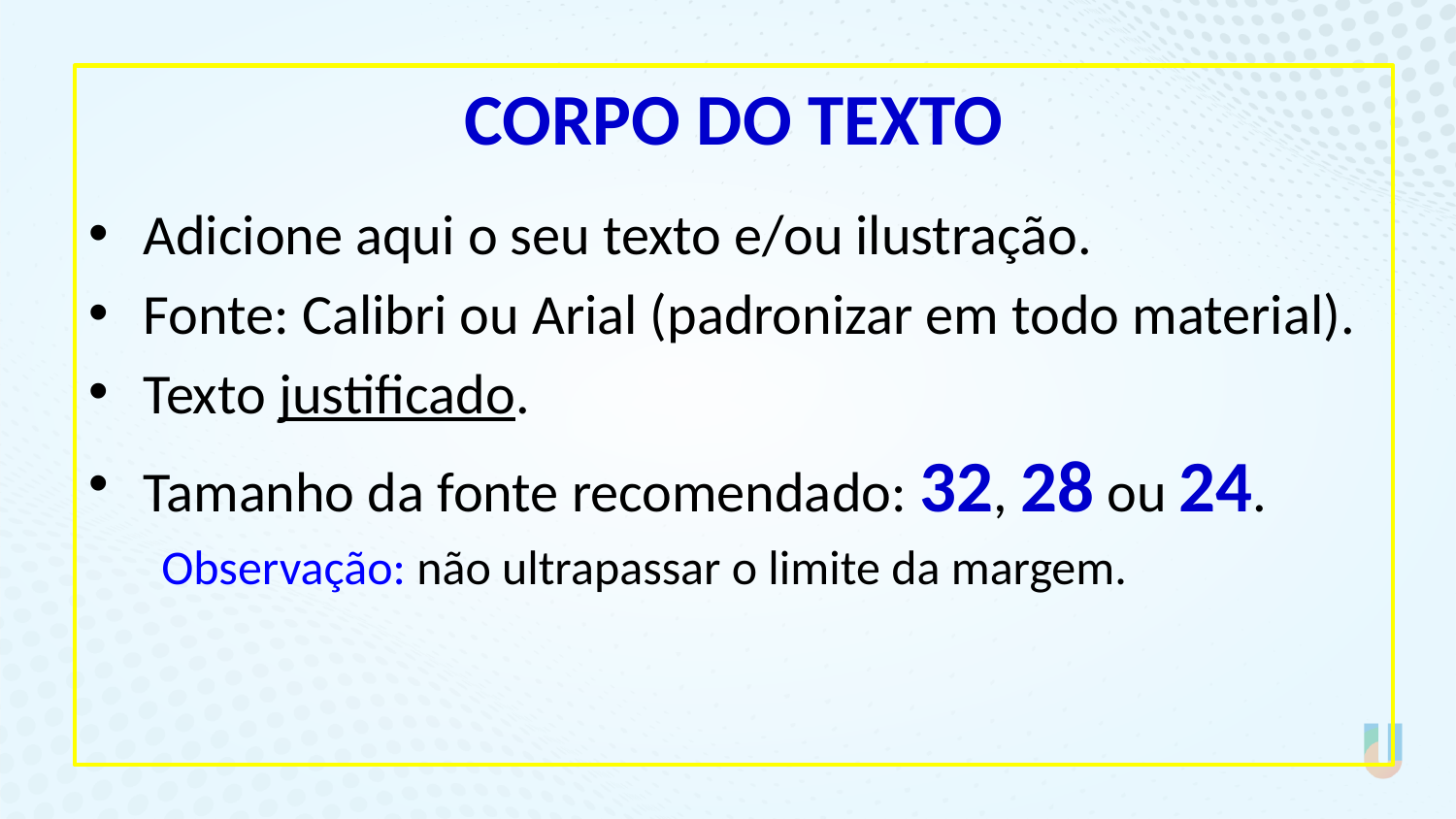

# CORPO DO TEXTO
Adicione aqui o seu texto e/ou ilustração.
Fonte: Calibri ou Arial (padronizar em todo material).
Texto justificado.
Tamanho da fonte recomendado: 32, 28 ou 24.
Observação: não ultrapassar o limite da margem.